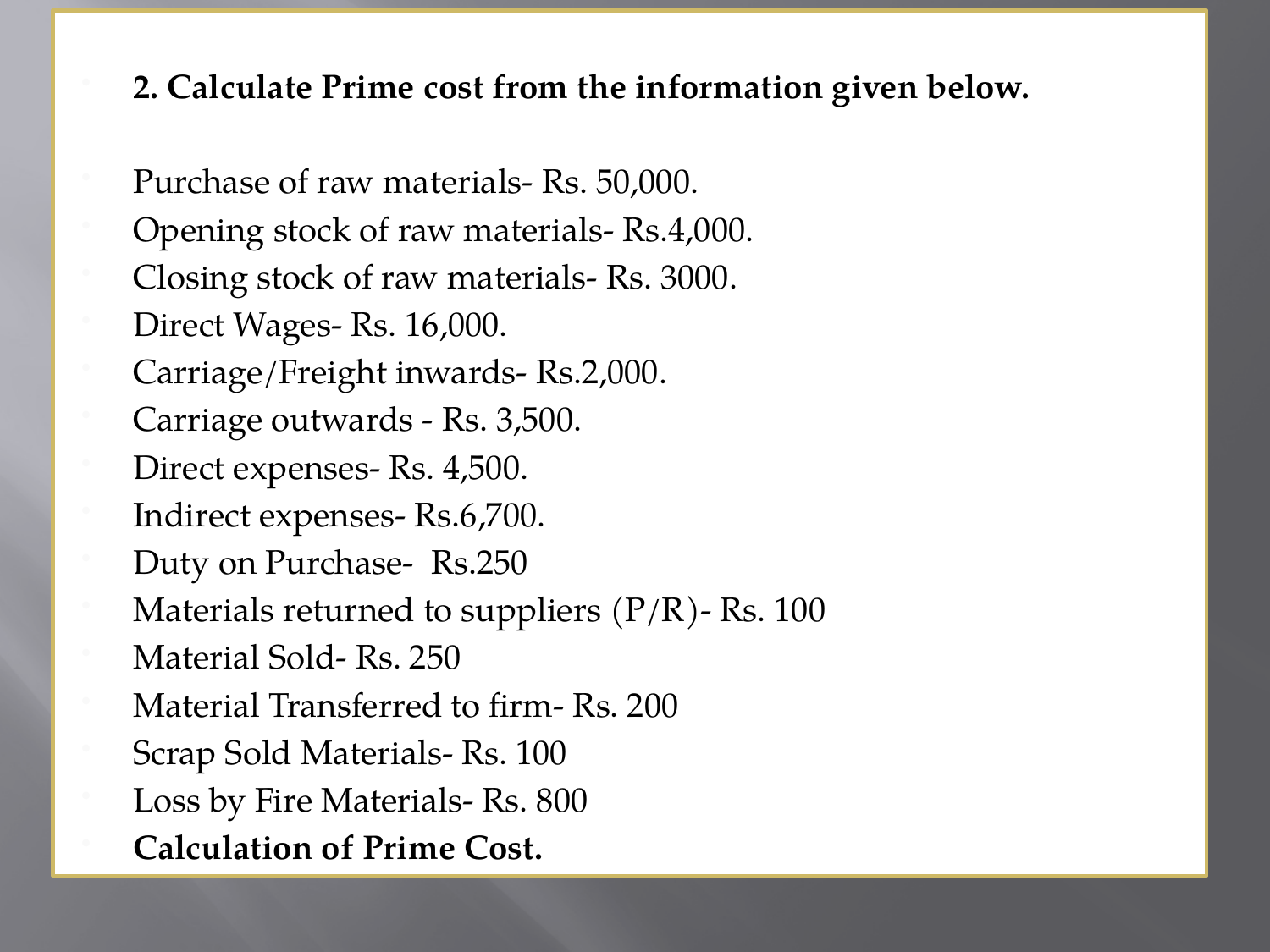

2. Calculate Prime cost from the information given below.

Purchase of raw materials- Rs. 50,000.
Opening stock of raw materials- Rs.4,000.
Closing stock of raw materials- Rs. 3000.
Direct Wages- Rs. 16,000.
Carriage/Freight inwards- Rs.2,000.
Carriage outwards - Rs. 3,500.
Direct expenses- Rs. 4,500.
Indirect expenses- Rs.6,700.
Duty on Purchase-  Rs.250
Materials returned to suppliers (P/R)- Rs. 100
Material Sold- Rs. 250
Material Transferred to firm- Rs. 200
Scrap Sold Materials- Rs. 100
Loss by Fire Materials- Rs. 800
Calculation of Prime Cost.